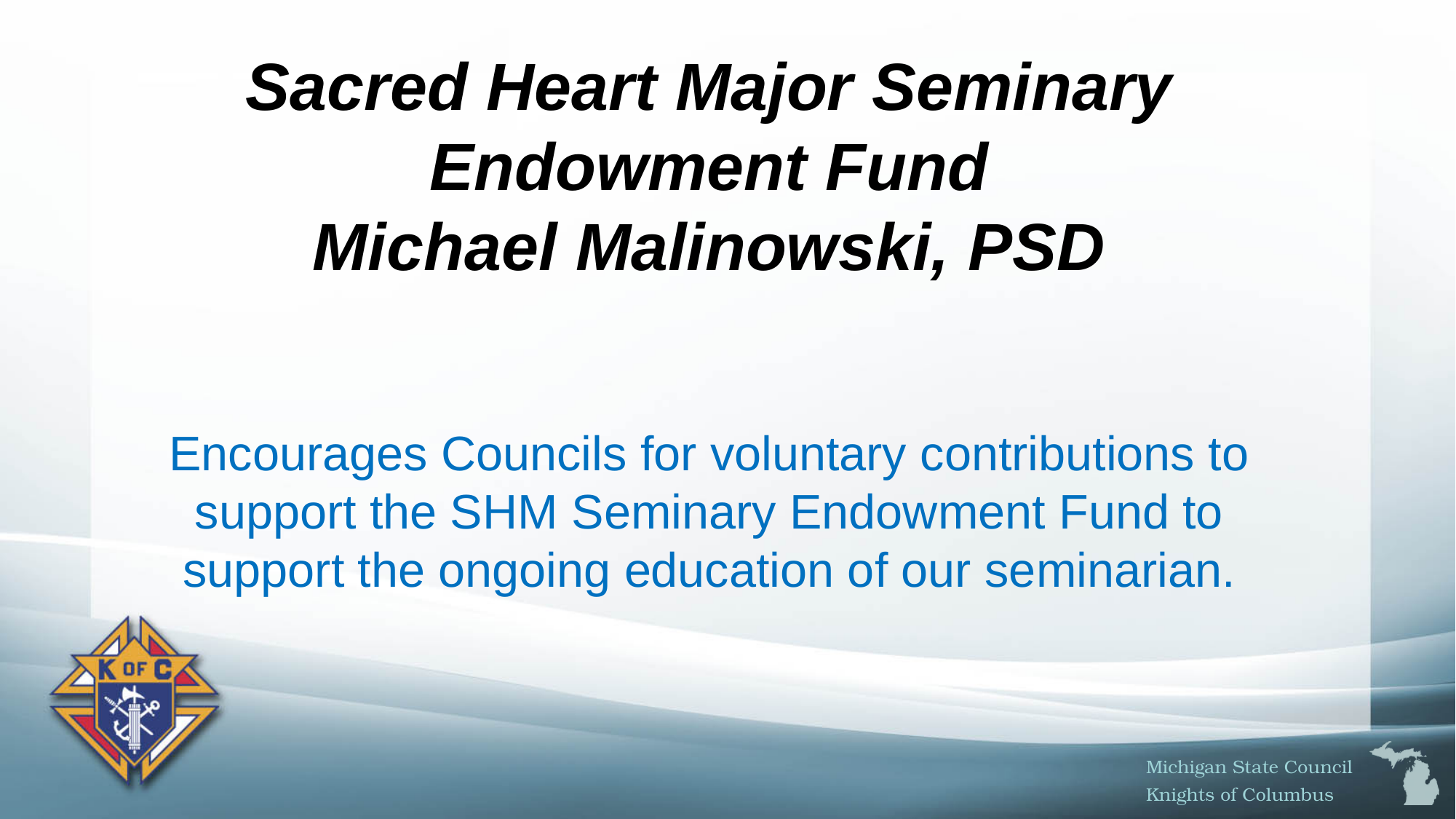

# Sacred Heart Major Seminary Endowment Fund Michael Malinowski, PSD
Encourages Councils for voluntary contributions to support the SHM Seminary Endowment Fund to support the ongoing education of our seminarian.